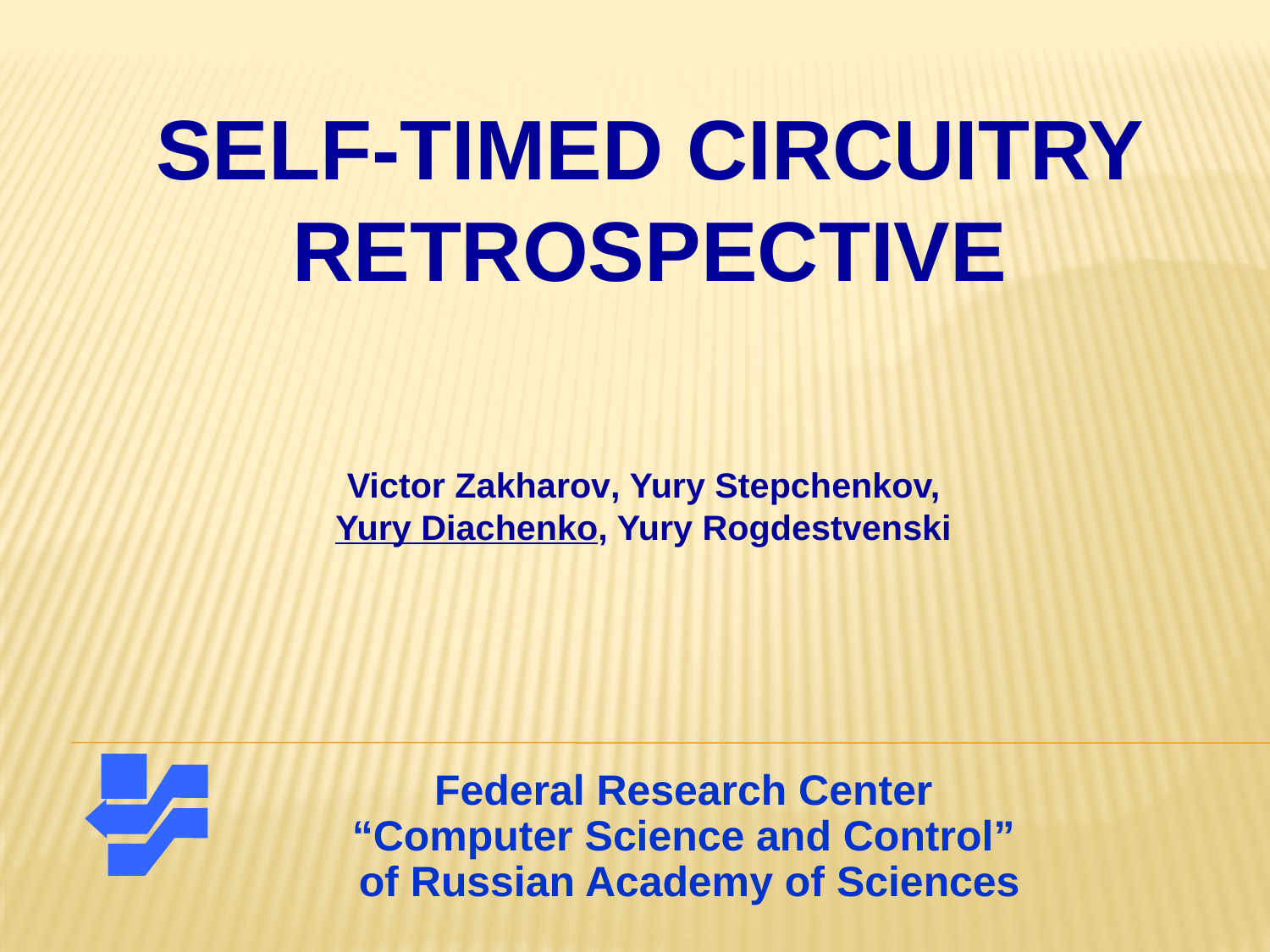

# Self-Timed Circuitry Retrospective

Victor Zakharov, Yury Stepchenkov,
Yury Diachenko, Yury Rogdestvenski

Federal Research Center
“Computer Science and Control”
of Russian Academy of Sciences